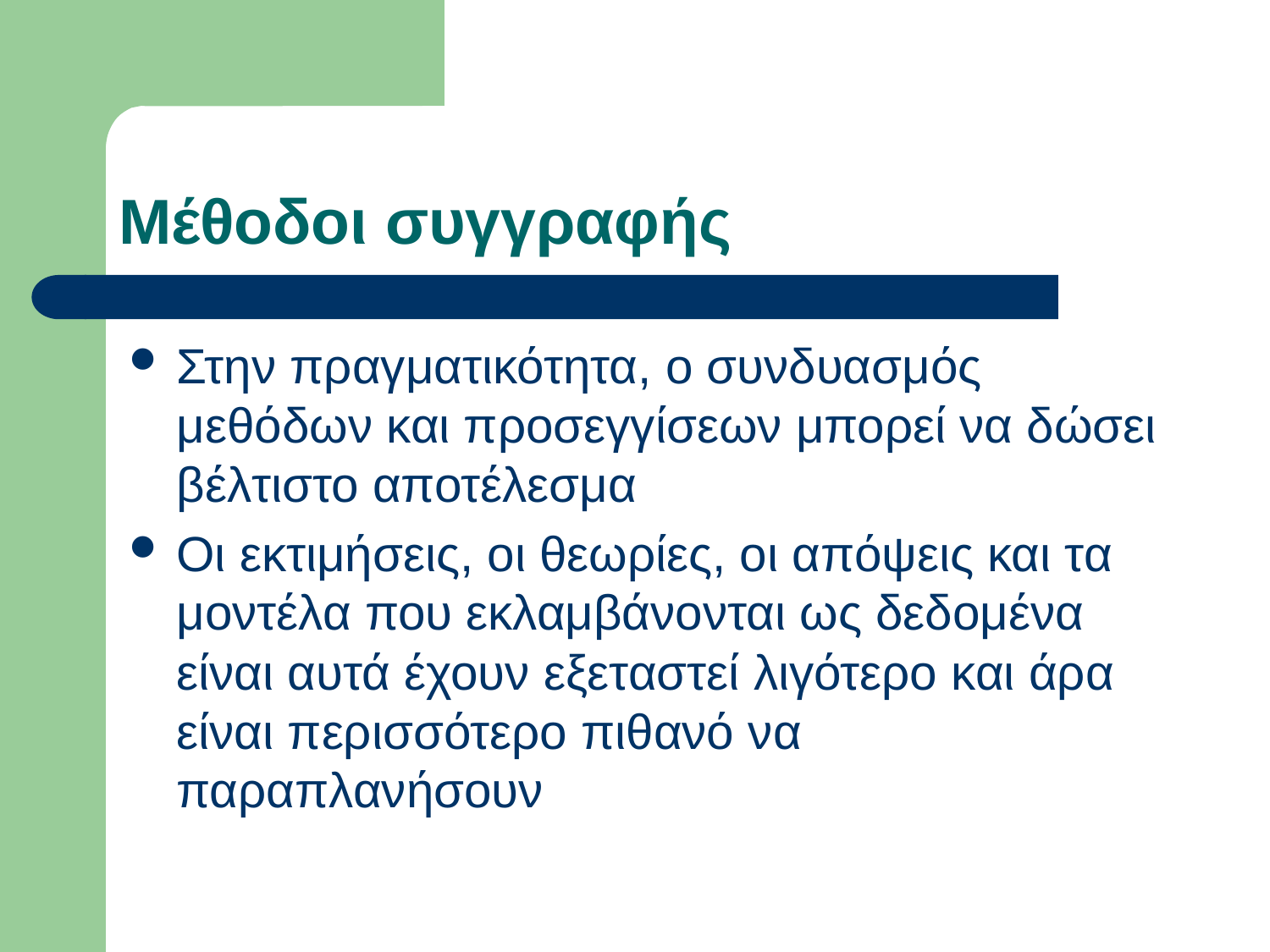

# Μέθοδοι συγγραφής
Στην πραγματικότητα, ο συνδυασμός μεθόδων και προσεγγίσεων μπορεί να δώσει βέλτιστο αποτέλεσμα
Οι εκτιμήσεις, οι θεωρίες, οι απόψεις και τα μοντέλα που εκλαμβάνονται ως δεδομένα είναι αυτά έχουν εξεταστεί λιγότερο και άρα είναι περισσότερο πιθανό να παραπλανήσουν